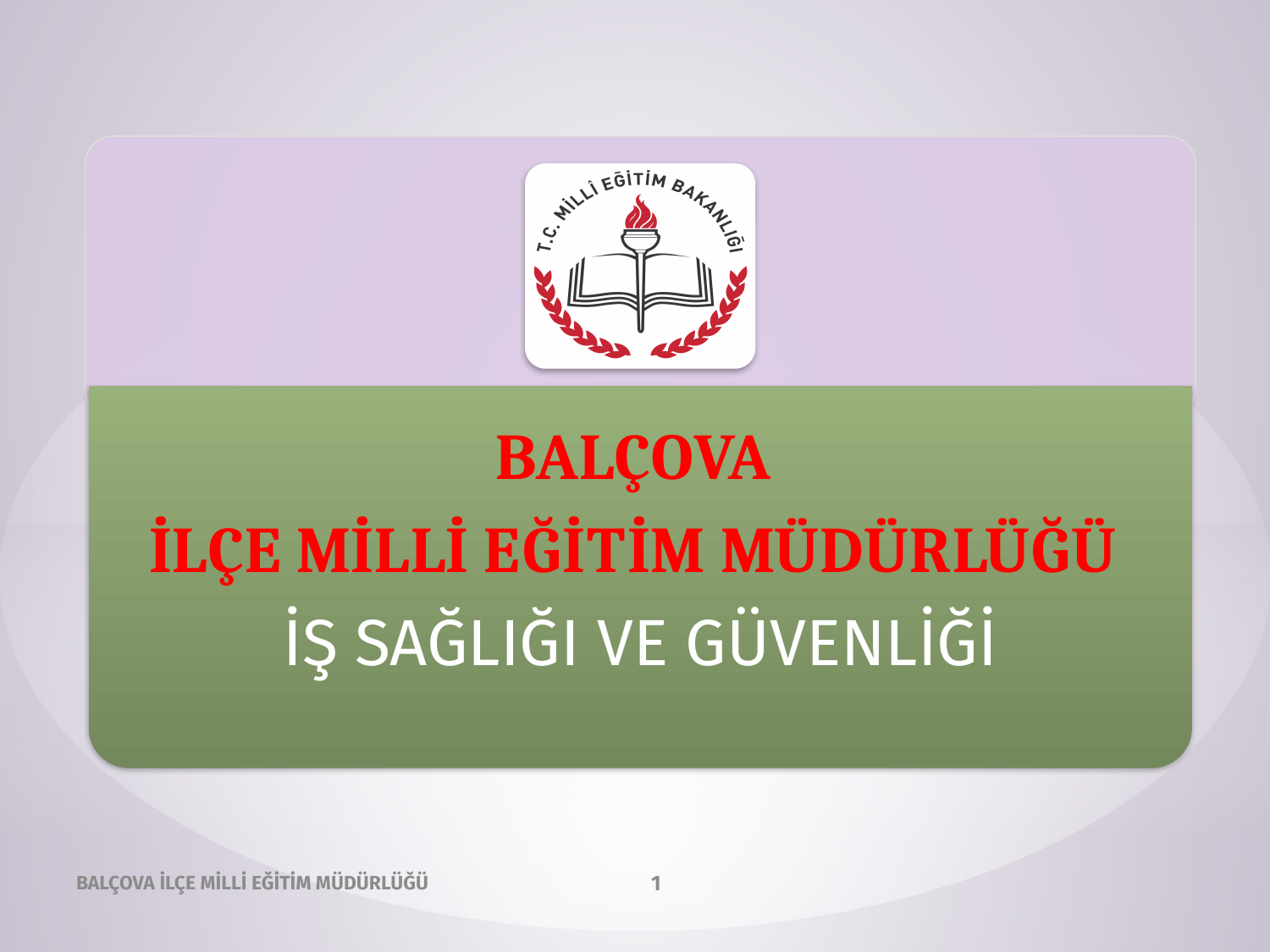

BALÇOVA
İLÇE MİLLİ EĞİTİM MÜDÜRLÜĞÜ
İŞ SAĞLIĞI VE GÜVENLİĞİ
BALÇOVA İLÇE MİLLİ EĞİTİM MÜDÜRLÜĞÜ
1